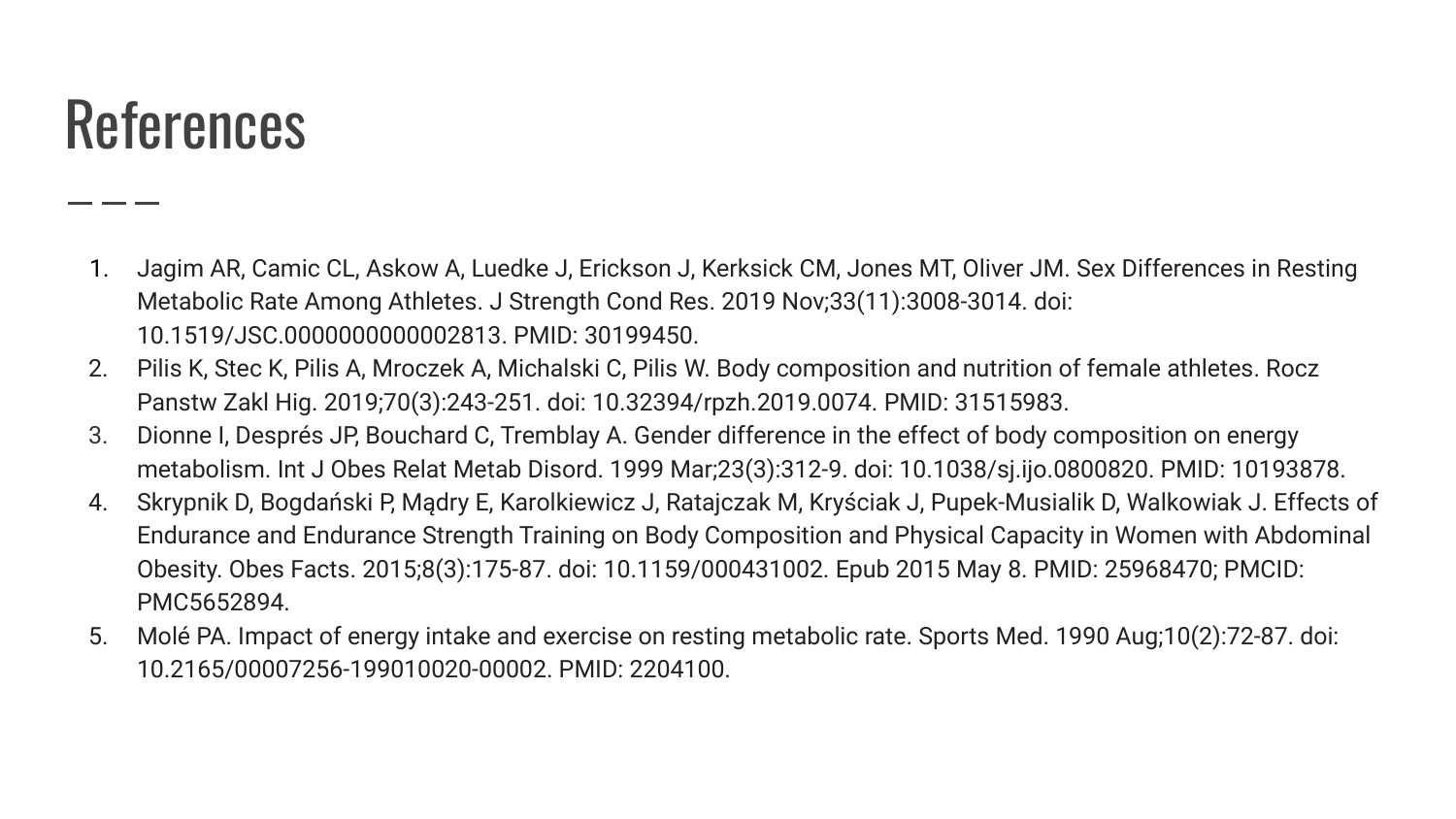

# References
Jagim AR, Camic CL, Askow A, Luedke J, Erickson J, Kerksick CM, Jones MT, Oliver JM. Sex Differences in Resting Metabolic Rate Among Athletes. J Strength Cond Res. 2019 Nov;33(11):3008-3014. doi: 10.1519/JSC.0000000000002813. PMID: 30199450.
Pilis K, Stec K, Pilis A, Mroczek A, Michalski C, Pilis W. Body composition and nutrition of female athletes. Rocz Panstw Zakl Hig. 2019;70(3):243-251. doi: 10.32394/rpzh.2019.0074. PMID: 31515983.
Dionne I, Després JP, Bouchard C, Tremblay A. Gender difference in the effect of body composition on energy metabolism. Int J Obes Relat Metab Disord. 1999 Mar;23(3):312-9. doi: 10.1038/sj.ijo.0800820. PMID: 10193878.
Skrypnik D, Bogdański P, Mądry E, Karolkiewicz J, Ratajczak M, Kryściak J, Pupek-Musialik D, Walkowiak J. Effects of Endurance and Endurance Strength Training on Body Composition and Physical Capacity in Women with Abdominal Obesity. Obes Facts. 2015;8(3):175-87. doi: 10.1159/000431002. Epub 2015 May 8. PMID: 25968470; PMCID: PMC5652894.
Molé PA. Impact of energy intake and exercise on resting metabolic rate. Sports Med. 1990 Aug;10(2):72-87. doi: 10.2165/00007256-199010020-00002. PMID: 2204100.